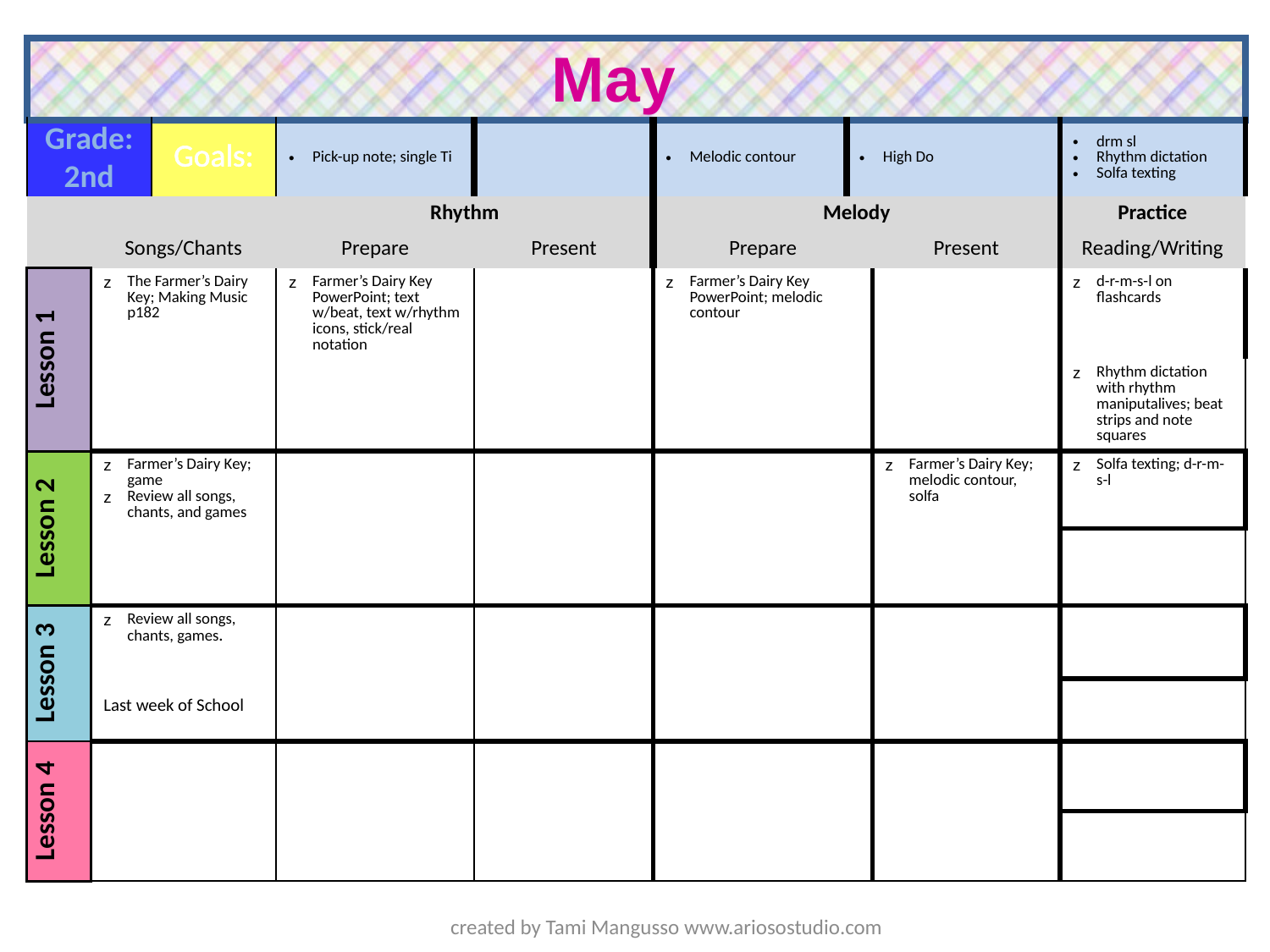

May
|  |  |  |  |  |  |  |  |  |
| --- | --- | --- | --- | --- | --- | --- | --- | --- |
|  |  | Goals: | Pick-up note; single Ti |  | Melodic contour | High Do |  | drm sl Rhythm dictation Solfa texting |
|  |  |  | Rhythm |  | Melody |  |  | Practice |
|  | Songs/Chants |  | Prepare | Present | Prepare |  | Present | Reading/Writing |
| Lesson 1 | The Farmer’s Dairy Key; Making Music p182 |  | Farmer’s Dairy Key PowerPoint; text w/beat, text w/rhythm icons, stick/real notation |  | Farmer’s Dairy Key PowerPoint; melodic contour |  |  | d-r-m-s-l on flashcards |
|  |  |  |  |  |  |  |  | Rhythm dictation with rhythm maniputalives; beat strips and note squares |
| Lesson 2 | Farmer’s Dairy Key; game Review all songs, chants, and games |  |  |  |  |  | Farmer’s Dairy Key; melodic contour, solfa | Solfa texting; d-r-m-s-l |
|  |  |  |  |  |  |  |  |  |
| Lesson 3 | Review all songs, chants, games. Last week of School |  |  |  |  |  |  |  |
|  |  |  |  |  |  |  |  |  |
| Lesson 4 |  |  |  |  |  |  |  |  |
|  |  |  |  |  |  |  |  |  |
Grade:
2nd
created by Tami Mangusso www.ariosostudio.com